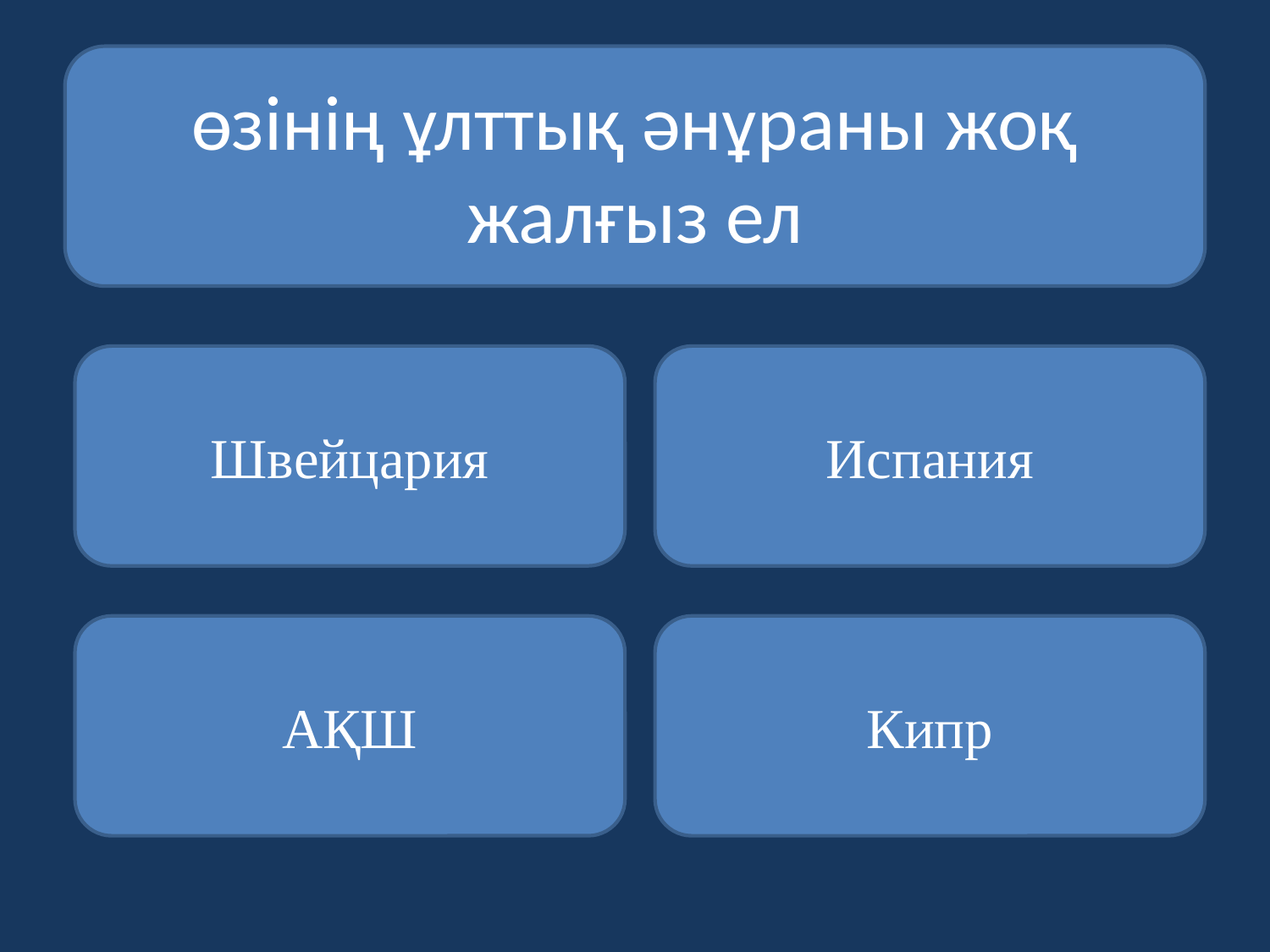

өзінің ұлттық әнұраны жоқ жалғыз ел
Швейцария
Испания
АҚШ
Кипр